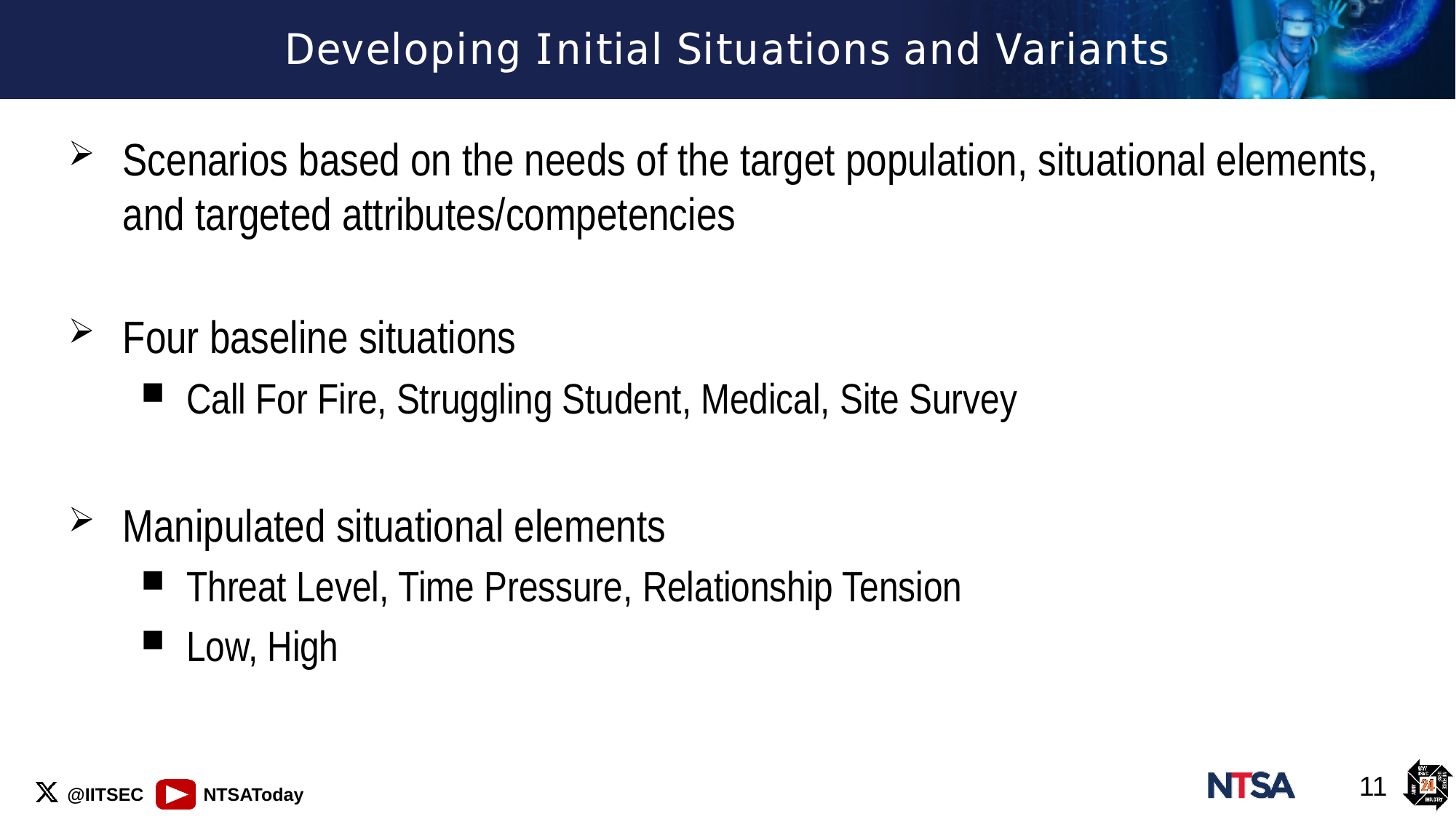

# Developing Initial Situations and Variants
Scenarios based on the needs of the target population, situational elements, and targeted attributes/competencies

Four baseline situations
Call For Fire, Struggling Student, Medical, Site Survey

Manipulated situational elements
Threat Level, Time Pressure, Relationship Tension
Low, High
11